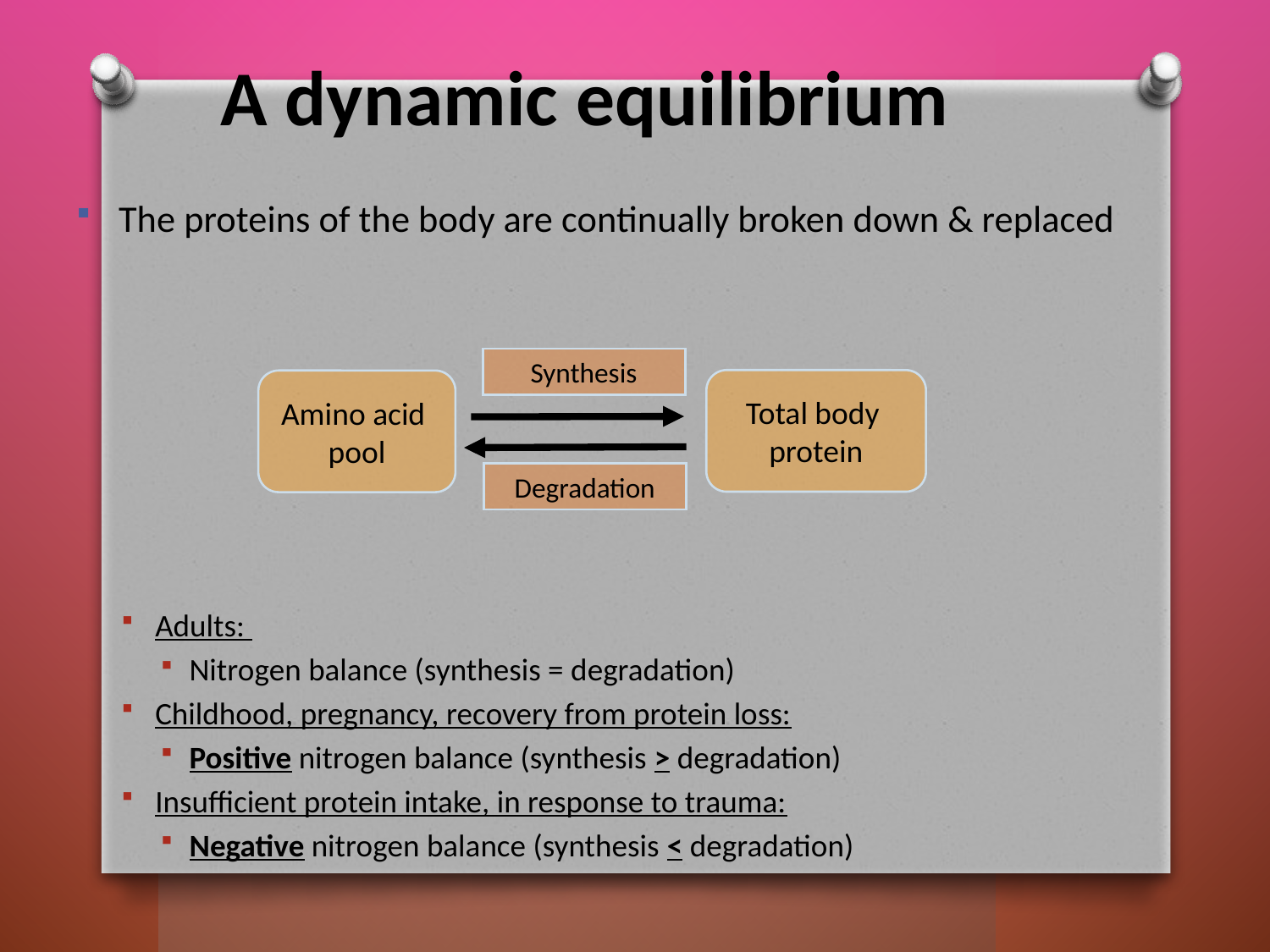

# A dynamic equilibrium
The proteins of the body are continually broken down & replaced

Adults:
Nitrogen balance (synthesis = degradation)
Childhood, pregnancy, recovery from protein loss:
Positive nitrogen balance (synthesis > degradation)
Insufficient protein intake, in response to trauma:
Negative nitrogen balance (synthesis < degradation)
Synthesis
Total body
protein
Amino acid
pool
Degradation